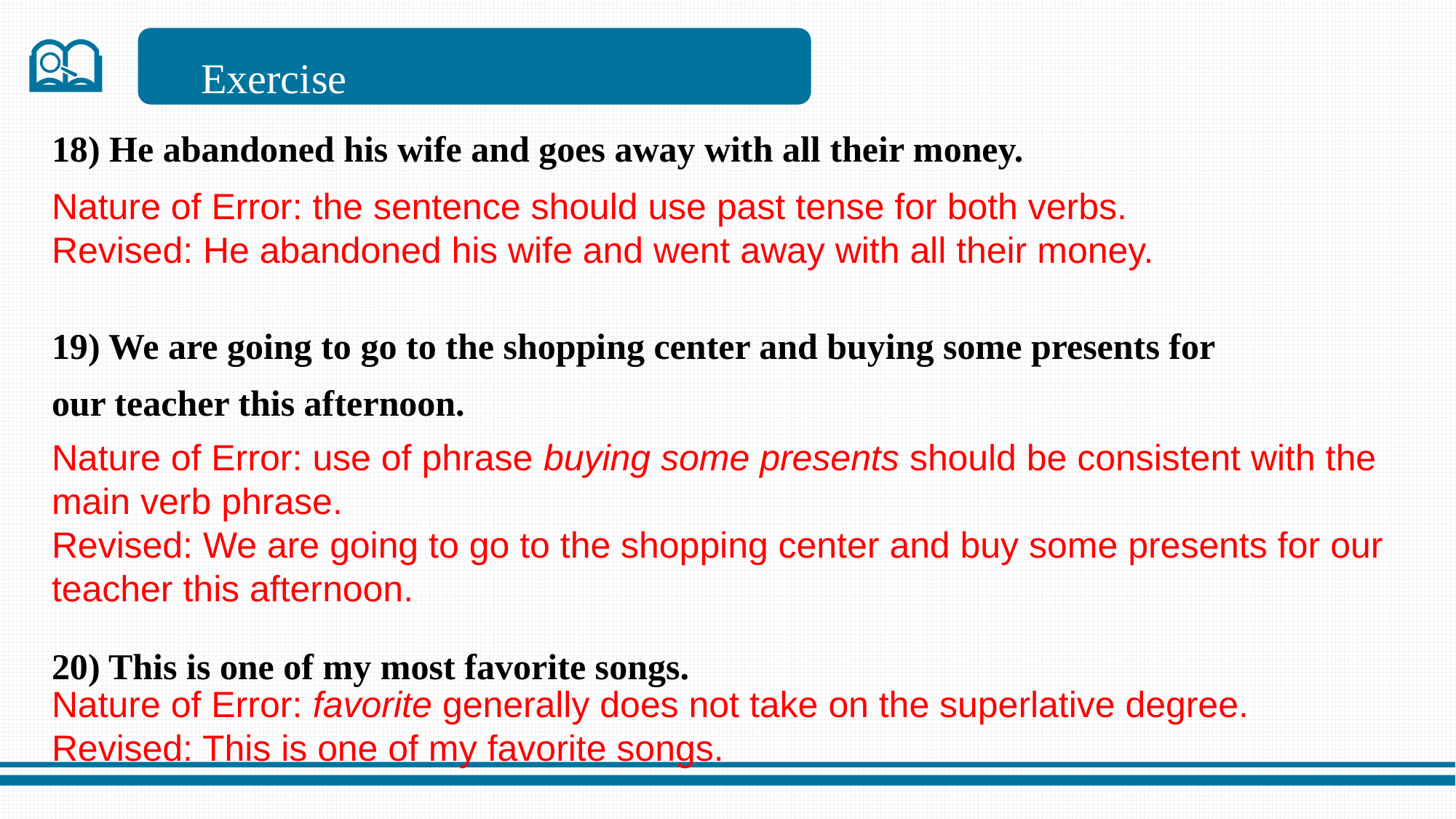

Exercise
18) He abandoned his wife and goes away with all their money.

19) We are going to go to the shopping center and buying some presents for our teacher this afternoon.

20) This is one of my most favorite songs.
Nature of Error: the sentence should use past tense for both verbs.
Revised: He abandoned his wife and went away with all their money.
Nature of Error: use of phrase buying some presents should be consistent with the main verb phrase.
Revised: We are going to go to the shopping center and buy some presents for our teacher this afternoon.
Nature of Error: favorite generally does not take on the superlative degree.
Revised: This is one of my favorite songs.